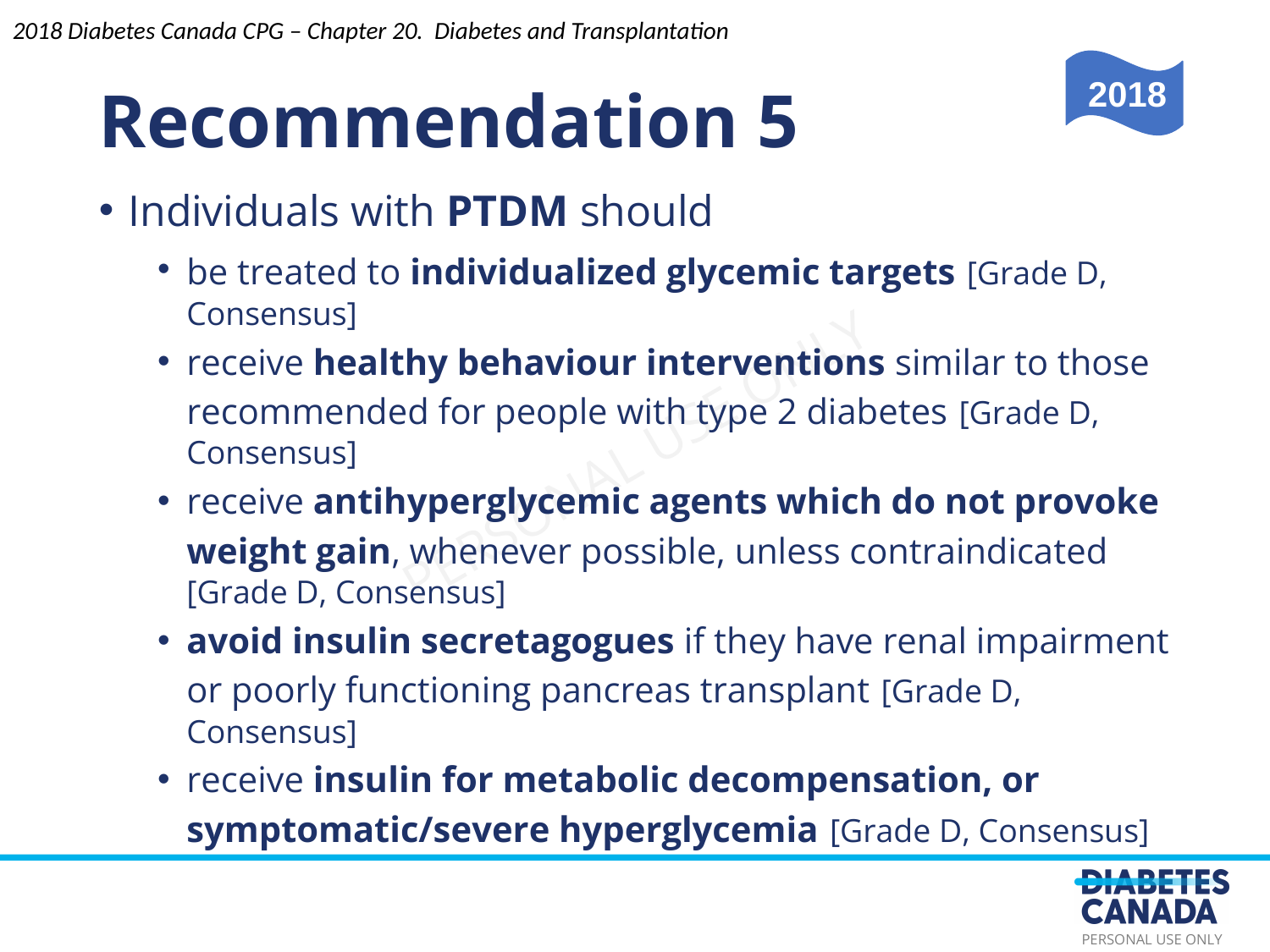

2018 Diabetes Canada CPG – Chapter 20.  Diabetes and Transplantation
Recommendation 5
2018
Individuals with PTDM should
be treated to individualized glycemic targets [Grade D, Consensus]
receive healthy behaviour interventions similar to those recommended for people with type 2 diabetes [Grade D, Consensus]
receive antihyperglycemic agents which do not provoke weight gain, whenever possible, unless contraindicated [Grade D, Consensus]
avoid insulin secretagogues if they have renal impairment or poorly functioning pancreas transplant [Grade D, Consensus]
receive insulin for metabolic decompensation, or symptomatic/severe hyperglycemia [Grade D, Consensus]